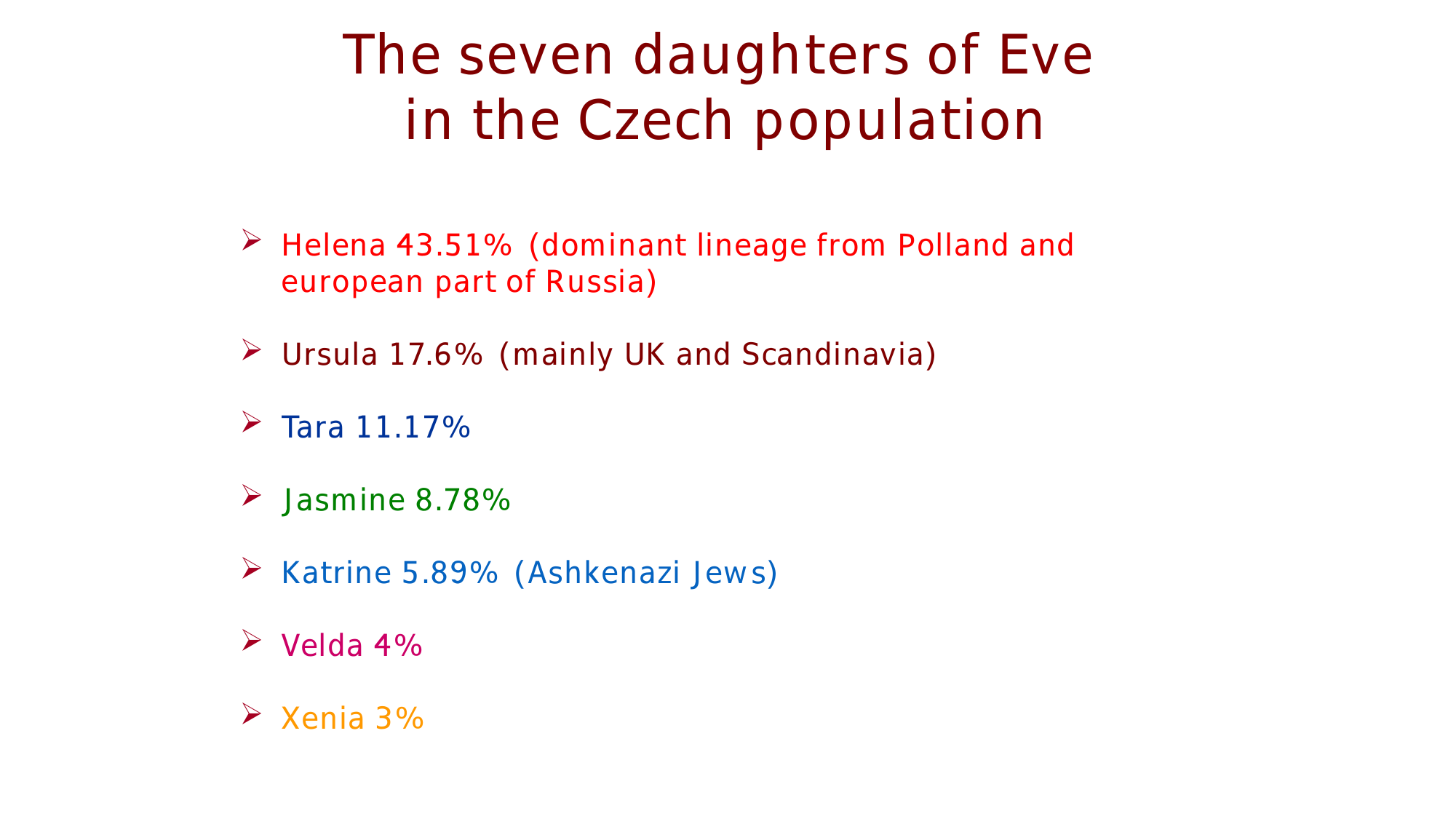

The seven daughters of Eve
in the Czech population
Helena 43.51% (dominant lineage from Polland and european part of Russia)
Ursula 17.6% (mainly UK and Scandinavia)

Tara 11.17%

Jasmine 8.78%

Katrine 5.89% (Ashkenazi Jews)

Velda 4%

Xenia 3%